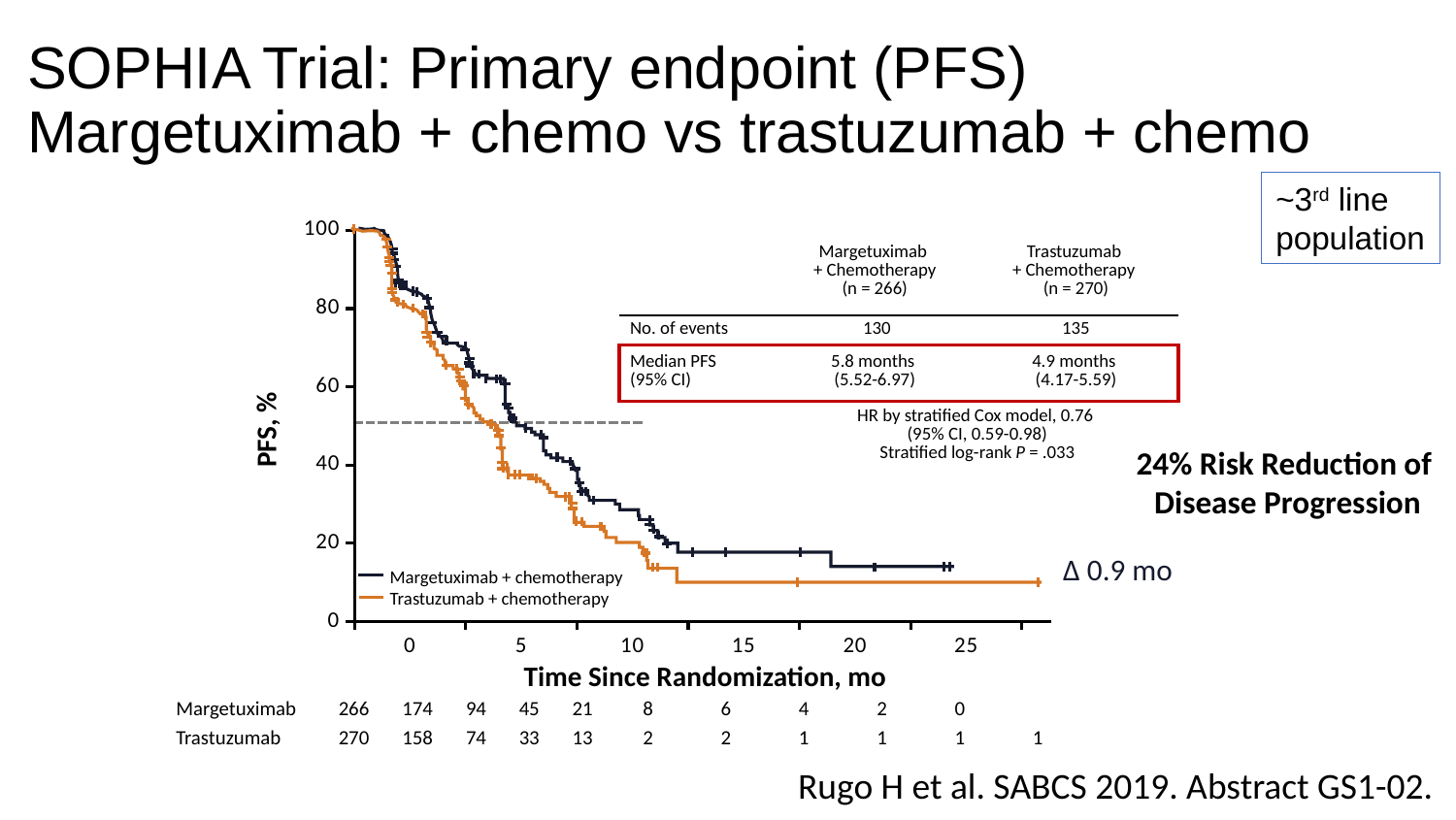

# SOPHIA Trial: Primary endpoint (PFS) Margetuximab + chemo vs trastuzumab + chemo
~3rd line
population

### Chart

| Category | Series 1 | Series 2 | Series 3 |
|---|---|---|---|
| 0 | None | None | None |
| 5 | None | None | None |
| 10 | None | None | None |
| 15 | None | None | None |
| 20 | None | None | None |
| 25 | None | None | None |

PFS, %
Margetuximab + chemotherapy
Trastuzumab + chemotherapy

Time Since Randomization, mo
|  | Margetuximab + Chemotherapy (n = 266) | Trastuzumab + Chemotherapy (n = 270) |
| --- | --- | --- |
| No. of events | 130 | 135 |
| Median PFS (95% CI) | 5.8 months (5.52-6.97) | 4.9 months (4.17-5.59) |
|  | HR by stratified Cox model, 0.76 (95% CI, 0.59-0.98) Stratified log-rank P = .033 |  |

24% Risk Reduction of
Disease Progression
∆ 0.9 mo
| Margetuximab | 266 | 174 | 94 | 45 | 21 | 8 | 6 | 4 | 2 | 0 |  |
| --- | --- | --- | --- | --- | --- | --- | --- | --- | --- | --- | --- |
| Trastuzumab | 270 | 158 | 74 | 33 | 13 | 2 | 2 | 1 | 1 | 1 | 1 |
Rugo H et al. SABCS 2019. Abstract GS1-02.